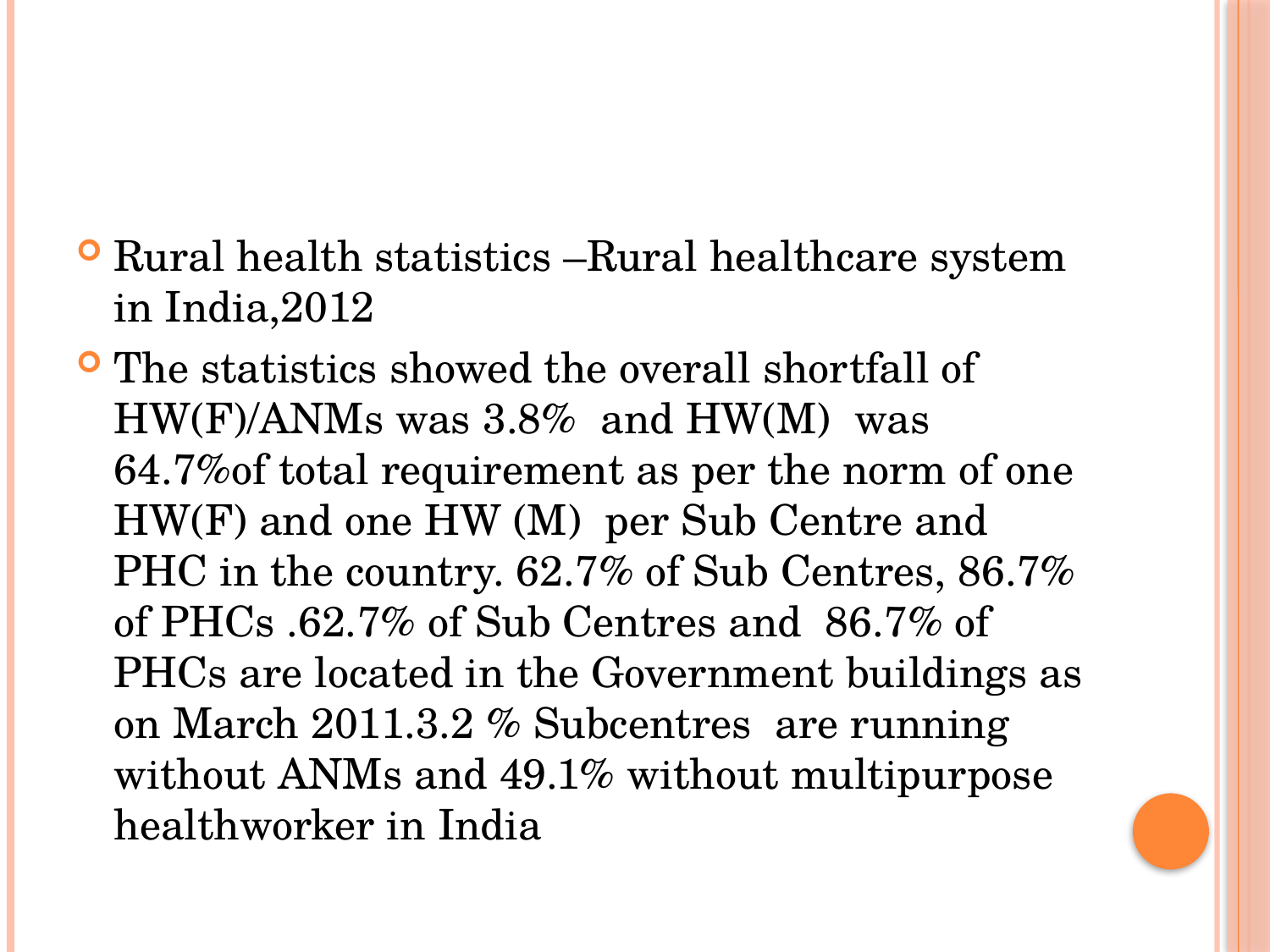

#
Rural health statistics –Rural healthcare system in India,2012
The statistics showed the overall shortfall of HW(F)/ANMs was 3.8%  and HW(M)  was  64.7%of total requirement as per the norm of one HW(F) and one HW (M)  per Sub Centre and PHC in the country. 62.7% of Sub Centres, 86.7% of PHCs .62.7% of Sub Centres and  86.7% of PHCs are located in the Government buildings as on March 2011.3.2 % Subcentres  are running without ANMs and 49.1% without multipurpose healthworker in India